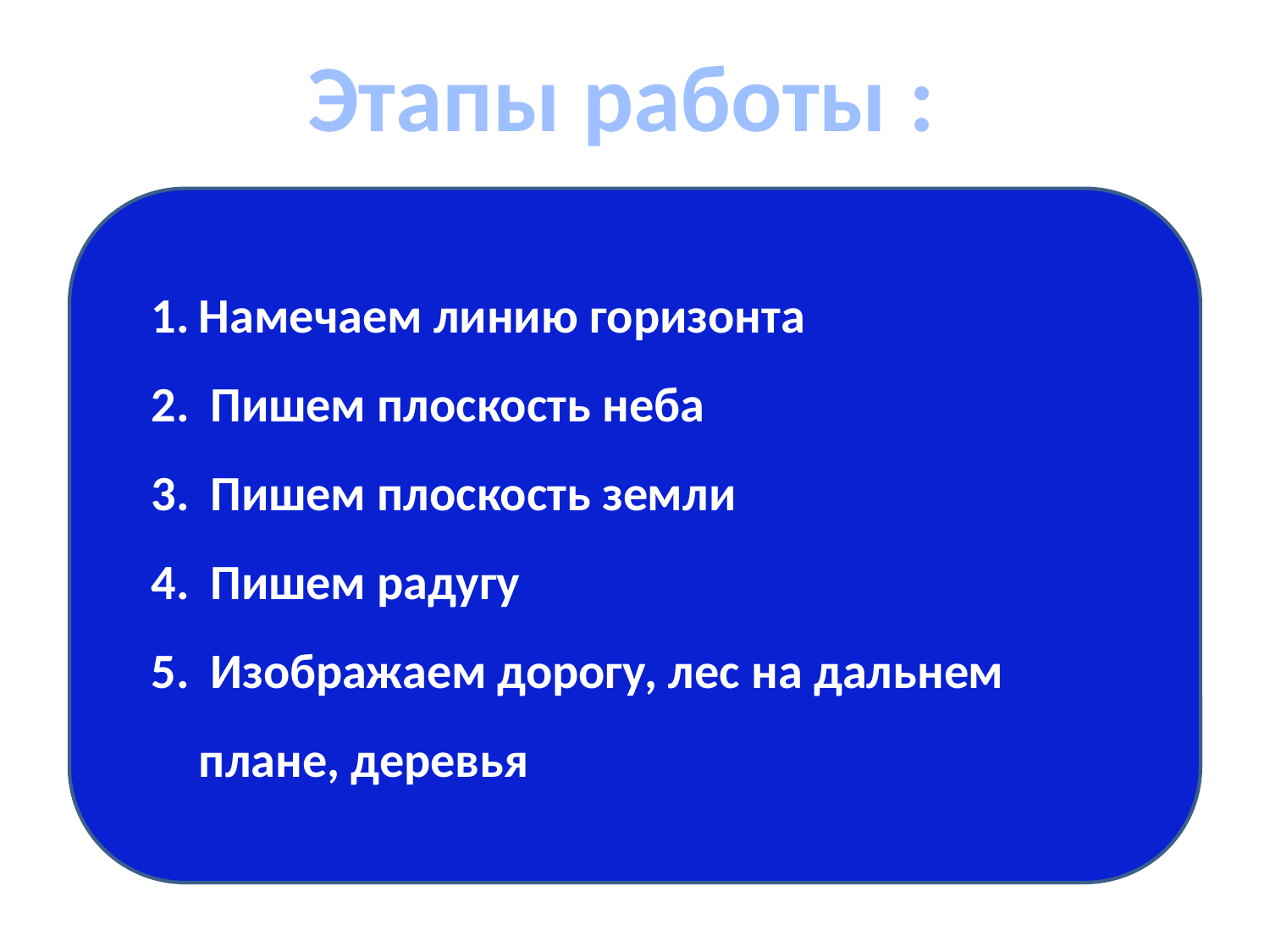

Этапы работы :

Намечаем линию горизонта
 Пишем плоскость неба
 Пишем плоскость земли
 Пишем радугу
 Изображаем дорогу, лес на дальнем плане, деревья